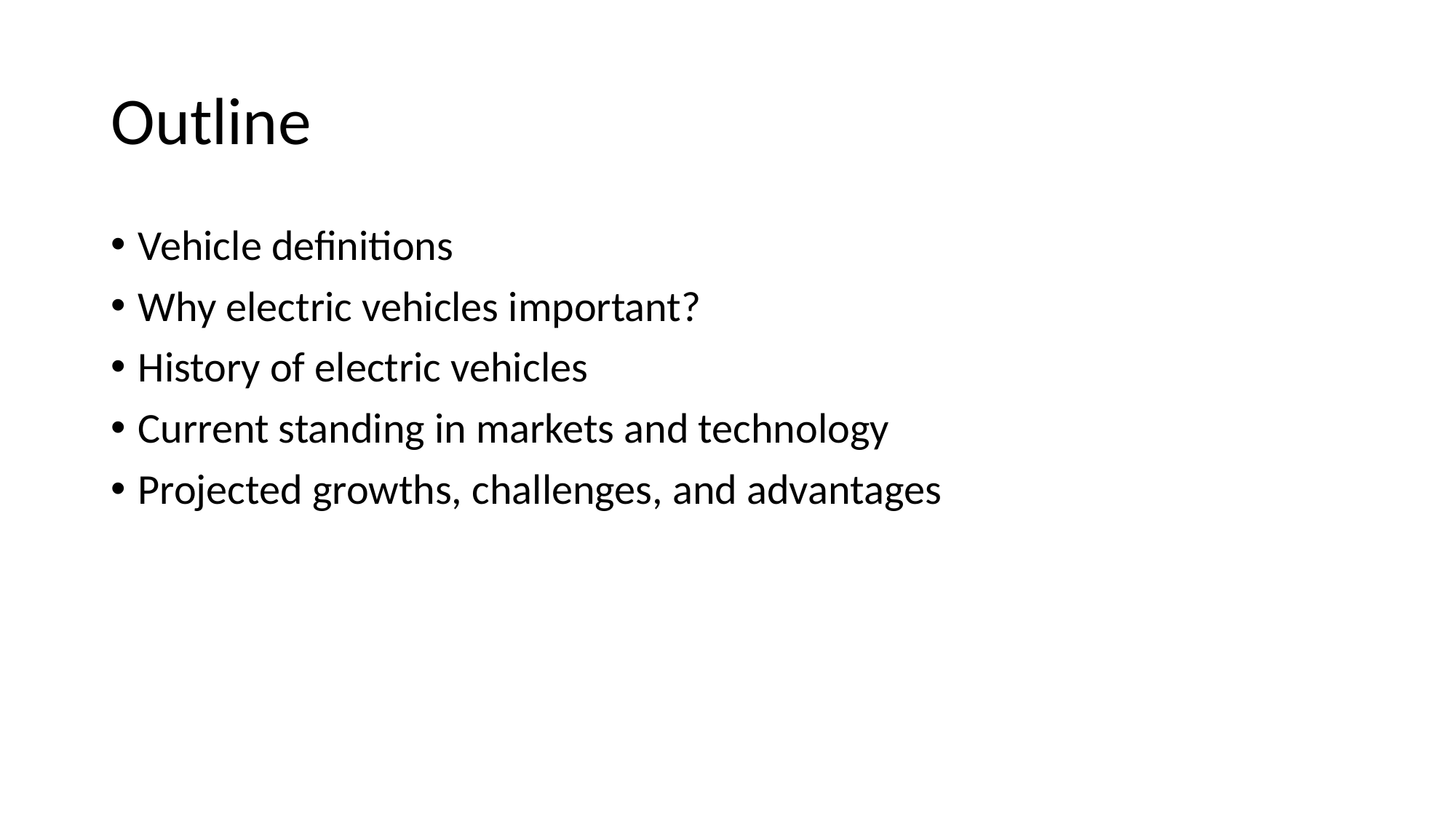

# Outline
Vehicle definitions
Why electric vehicles important?
History of electric vehicles
Current standing in markets and technology
Projected growths, challenges, and advantages